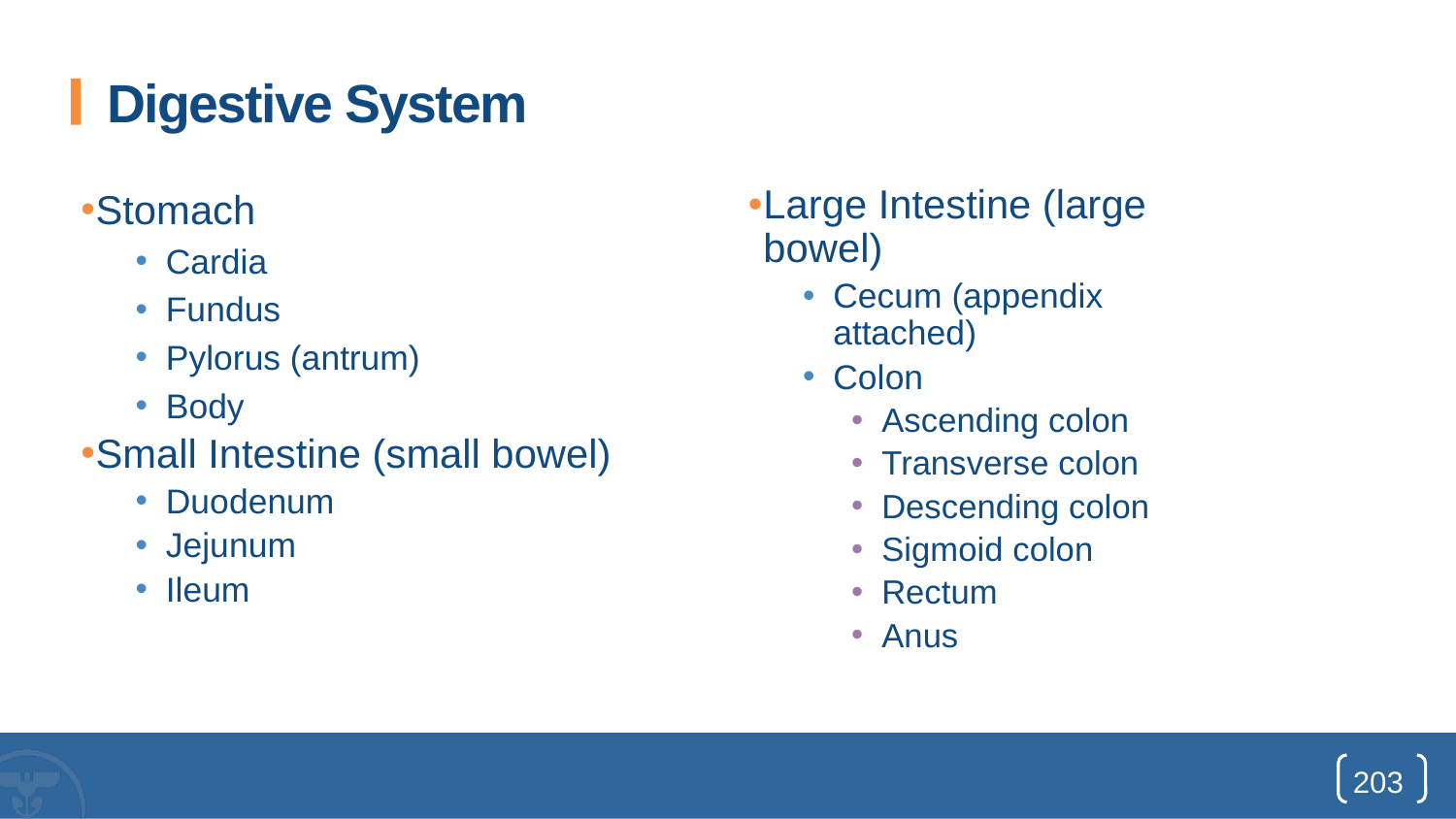

# Digestive System
Stomach
Cardia
Fundus
Pylorus (antrum)
Body
Small Intestine (small bowel)
Duodenum
Jejunum
Ileum
Large Intestine (large bowel)
Cecum (appendix attached)
Colon
Ascending colon
Transverse colon
Descending colon
Sigmoid colon
Rectum
Anus
203